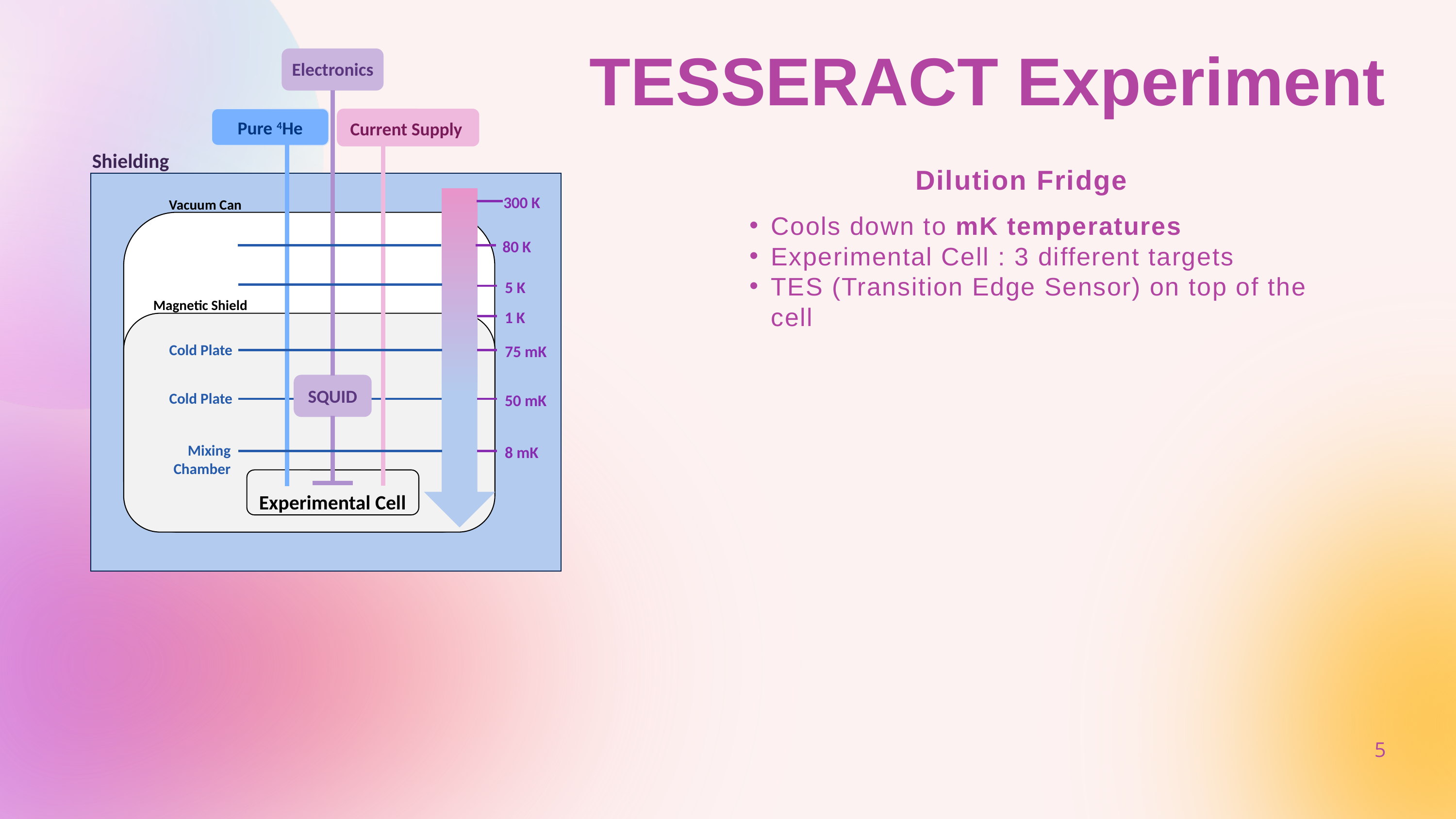

Electronics

Pure 4He

Current Supply
Shielding

80 K
5 K
75 mK
50 mK
8 mK
300 K
Vacuum Can

Magnetic Shield
1 K

Cold Plate

SQUID
Cold Plate
Mixing Chamber

Experimental Cell
TESSERACT Experiment

Dilution Fridge
Cools down to mK temperatures
Experimental Cell : 3 different targets
TES (Transition Edge Sensor) on top of the cell

5